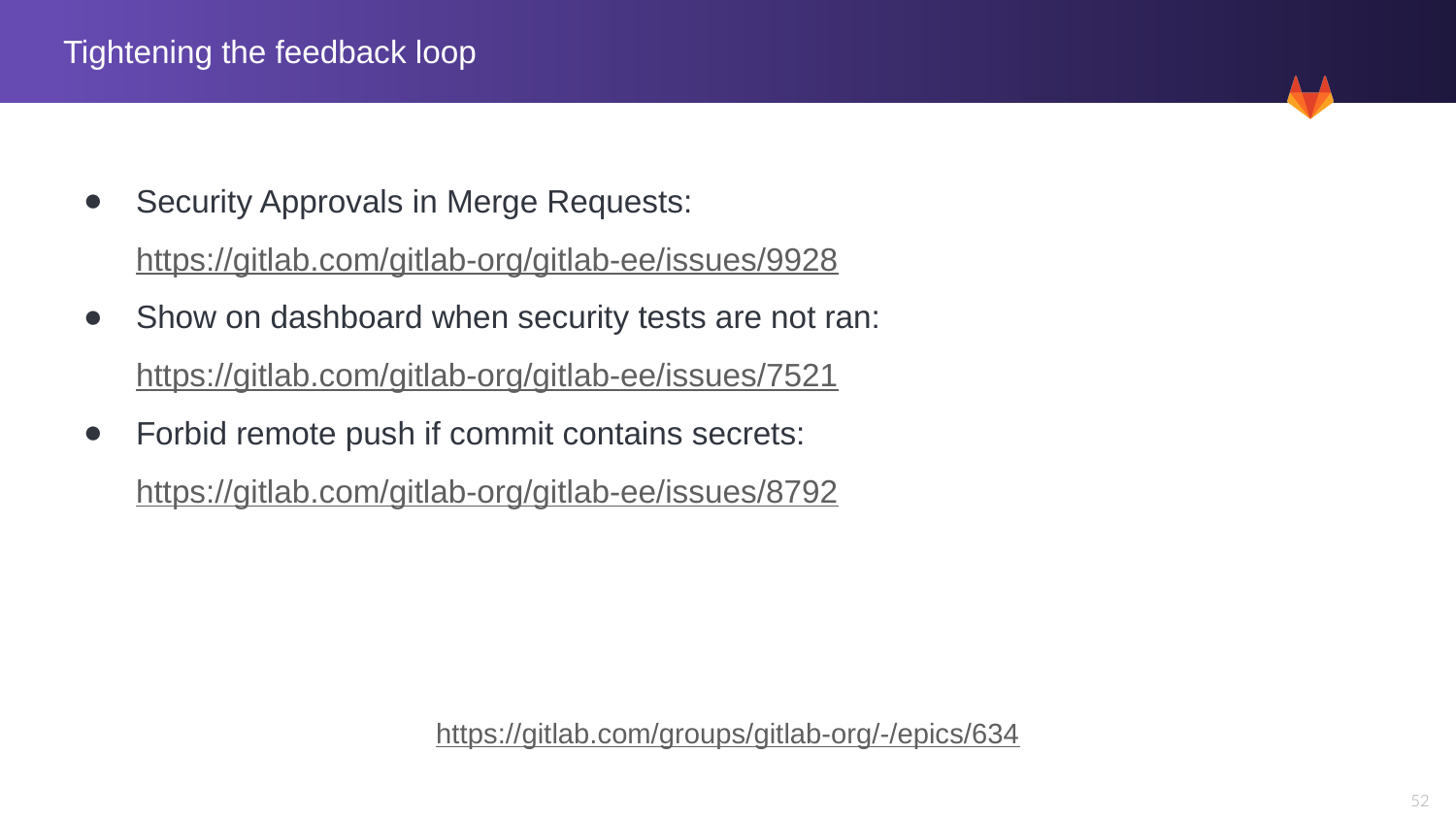

# Tightening the feedback loop
Security Approvals in Merge Requests: https://gitlab.com/gitlab-org/gitlab-ee/issues/9928
Show on dashboard when security tests are not ran: https://gitlab.com/gitlab-org/gitlab-ee/issues/7521
Forbid remote push if commit contains secrets: https://gitlab.com/gitlab-org/gitlab-ee/issues/8792

https://gitlab.com/groups/gitlab-org/-/epics/634